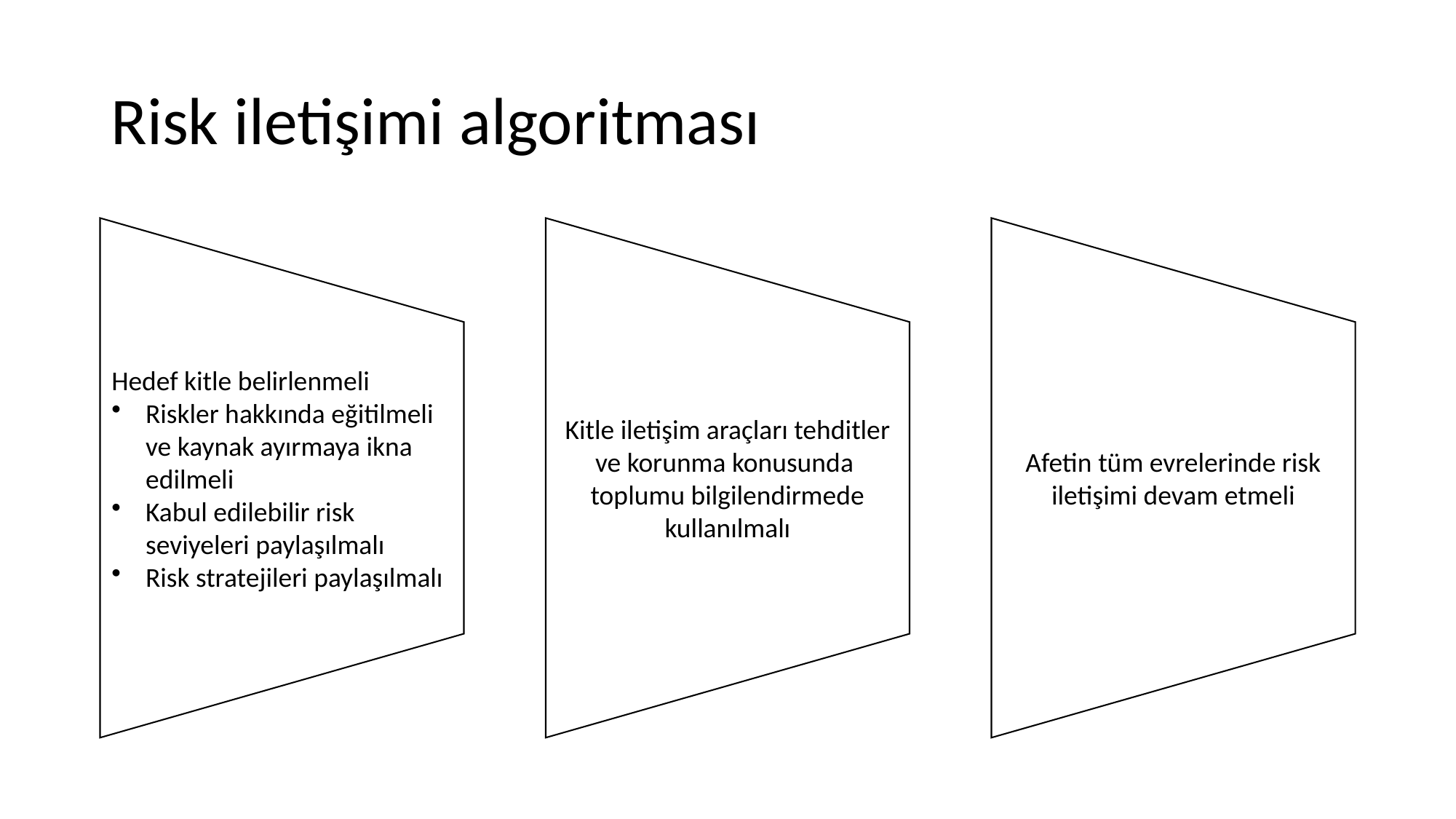

# Risk iletişimi algoritması
Hedef kitle belirlenmeli
Riskler hakkında eğitilmeli ve kaynak ayırmaya ikna edilmeli
Kabul edilebilir risk seviyeleri paylaşılmalı
Kitle iletişim araçları tehditler ve korunma konusunda  toplumu bilgilendirmede kullanılmalı
Afetin tüm evrelerinde risk iletişimi devam etmeli
Risk stratejileri paylaşılmalı